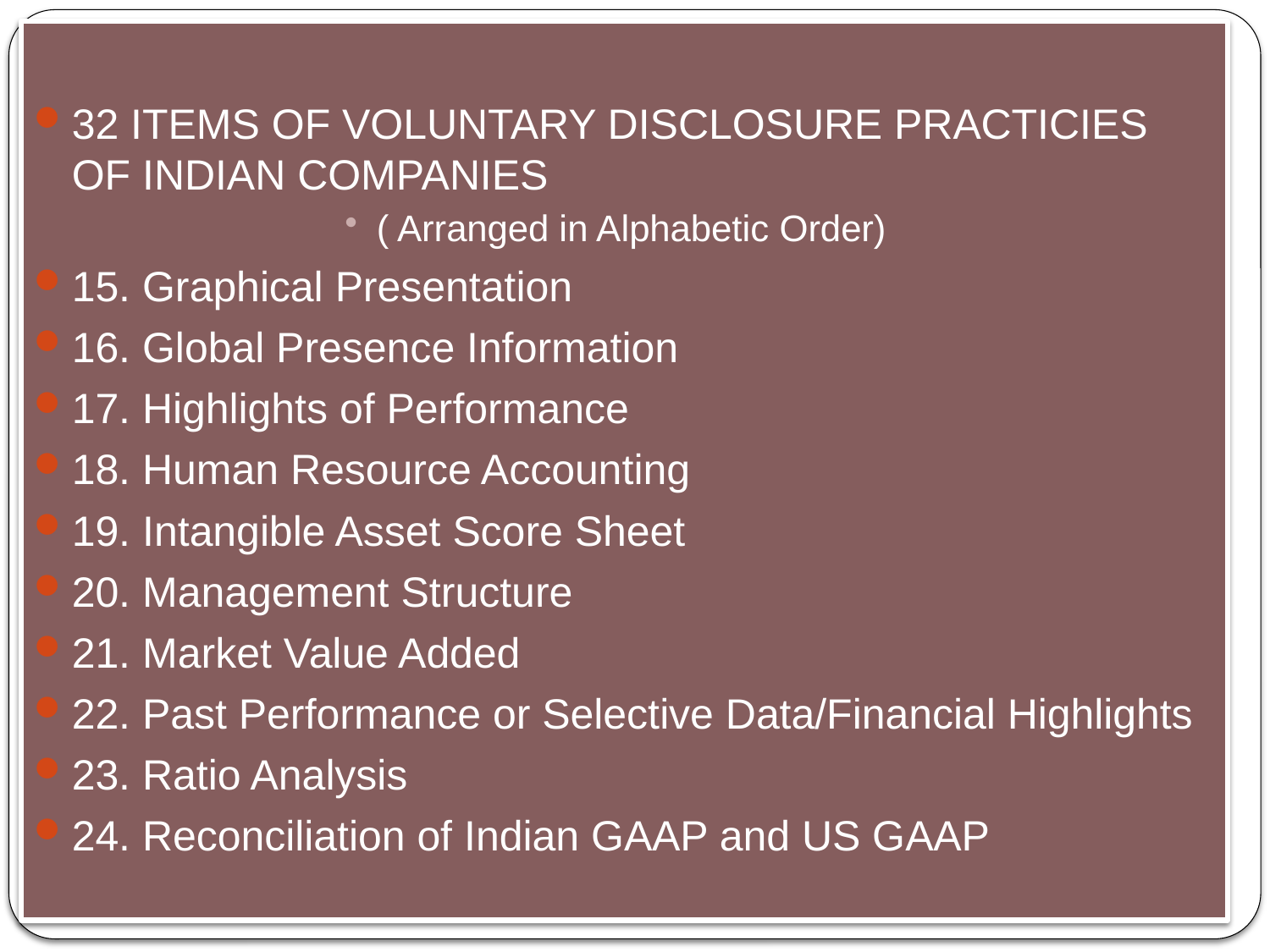

32 ITEMS OF VOLUNTARY DISCLOSURE PRACTICIES OF INDIAN COMPANIES
( Arranged in Alphabetic Order)
15. Graphical Presentation
16. Global Presence Information
17. Highlights of Performance
18. Human Resource Accounting
19. Intangible Asset Score Sheet
20. Management Structure
21. Market Value Added
22. Past Performance or Selective Data/Financial Highlights
23. Ratio Analysis
24. Reconciliation of Indian GAAP and US GAAP

#